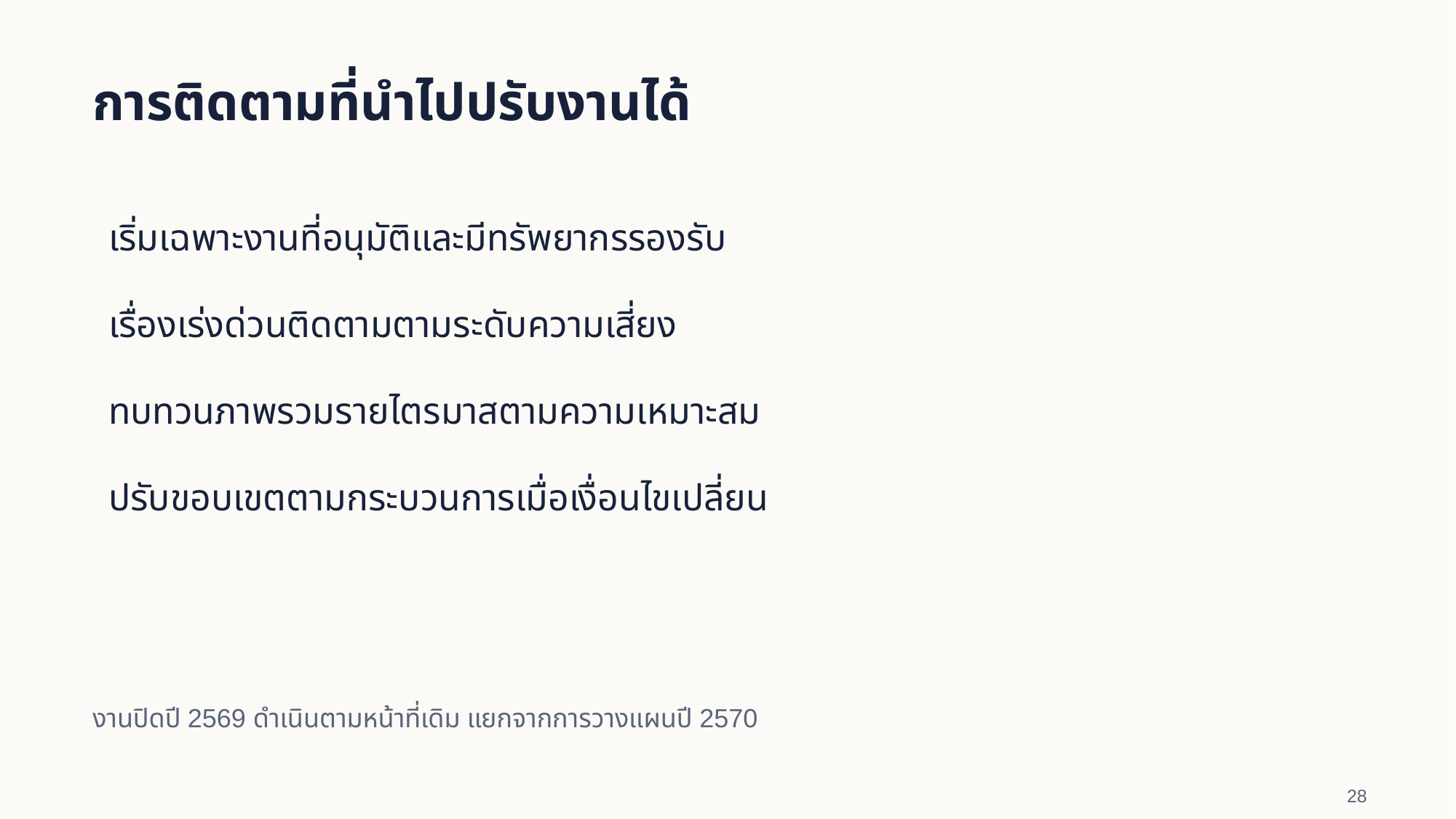

การติดตามที่นำไปปรับงานได้
เริ่มเฉพาะงานที่อนุมัติและมีทรัพยากรรองรับ
เรื่องเร่งด่วนติดตามตามระดับความเสี่ยง
ทบทวนภาพรวมรายไตรมาสตามความเหมาะสม
ปรับขอบเขตตามกระบวนการเมื่อเงื่อนไขเปลี่ยน
งานปิดปี 2569 ดำเนินตามหน้าที่เดิม แยกจากการวางแผนปี 2570
28